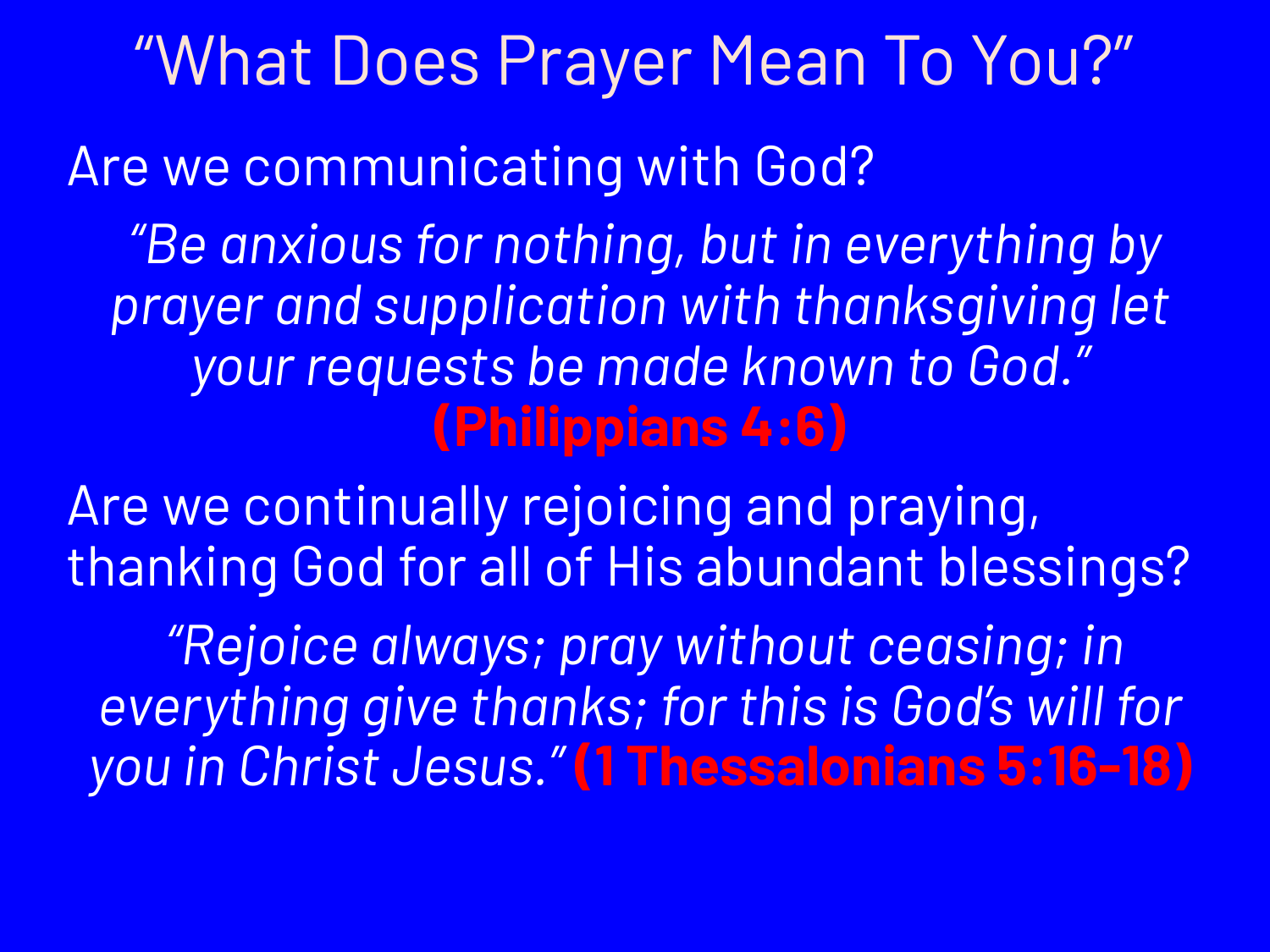

# “What Does Prayer Mean To You?”
Are we communicating with God?
 “Be anxious for nothing, but in everything by prayer and supplication with thanksgiving let your requests be made known to God.”
(Philippians 4:6)
Are we continually rejoicing and praying, thanking God for all of His abundant blessings?
 “Rejoice always; pray without ceasing; in everything give thanks; for this is God’s will for you in Christ Jesus.” (1 Thessalonians 5:16-18)